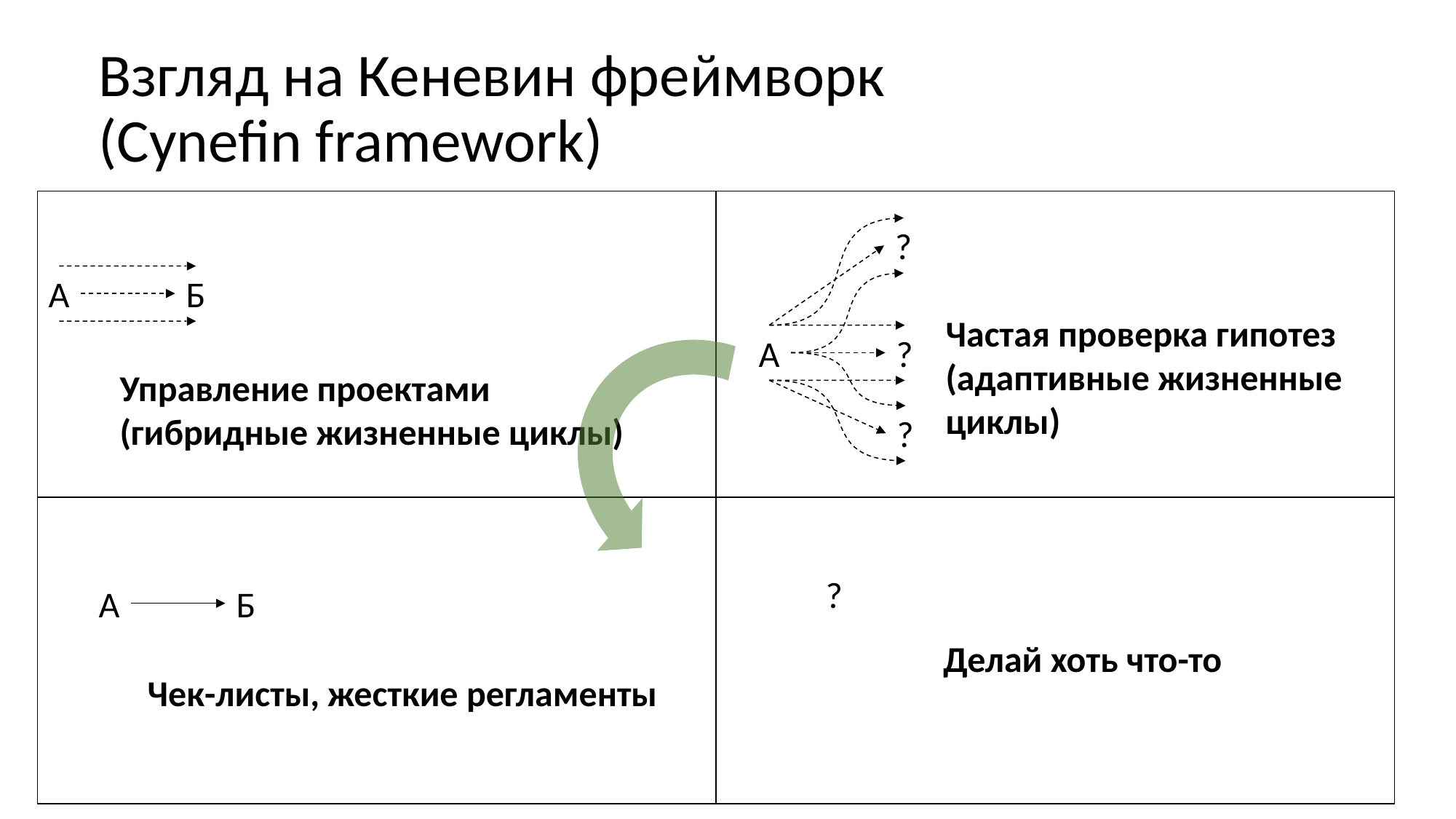

# Взгляд на Кеневин фреймворк (Cynefin framework)

А
Б
Управление проектами (гибридные жизненные циклы)

?
А
?
?
Частая проверка гипотез
(адаптивные жизненные циклы)

А
Б
Чек-листы, жесткие регламенты

?
Делай хоть что-то